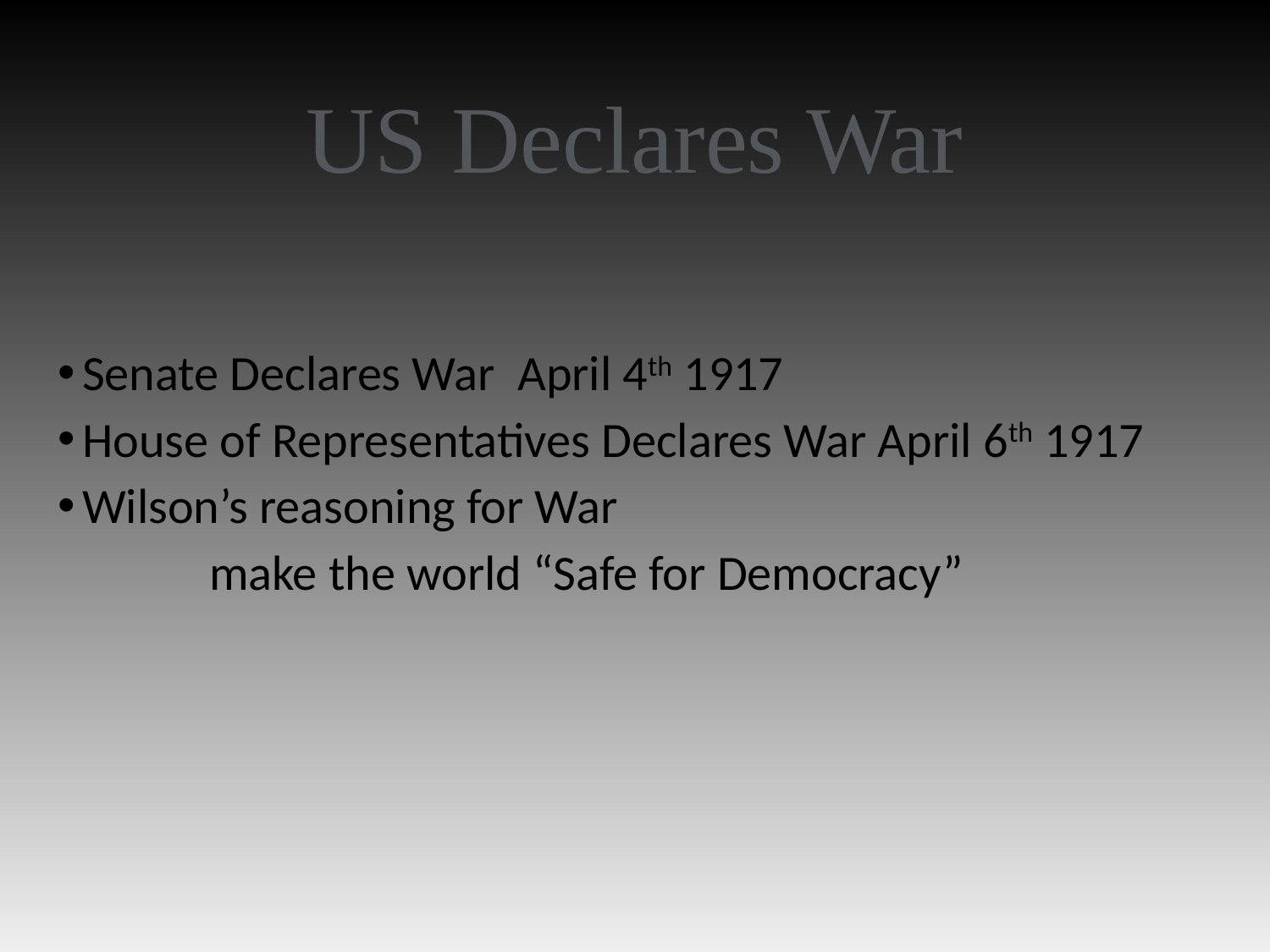

# US Declares War

Senate Declares War  April 4th 1917
House of Representatives Declares War April 6th 1917
Wilson’s reasoning for War
		make the world “Safe for Democracy”